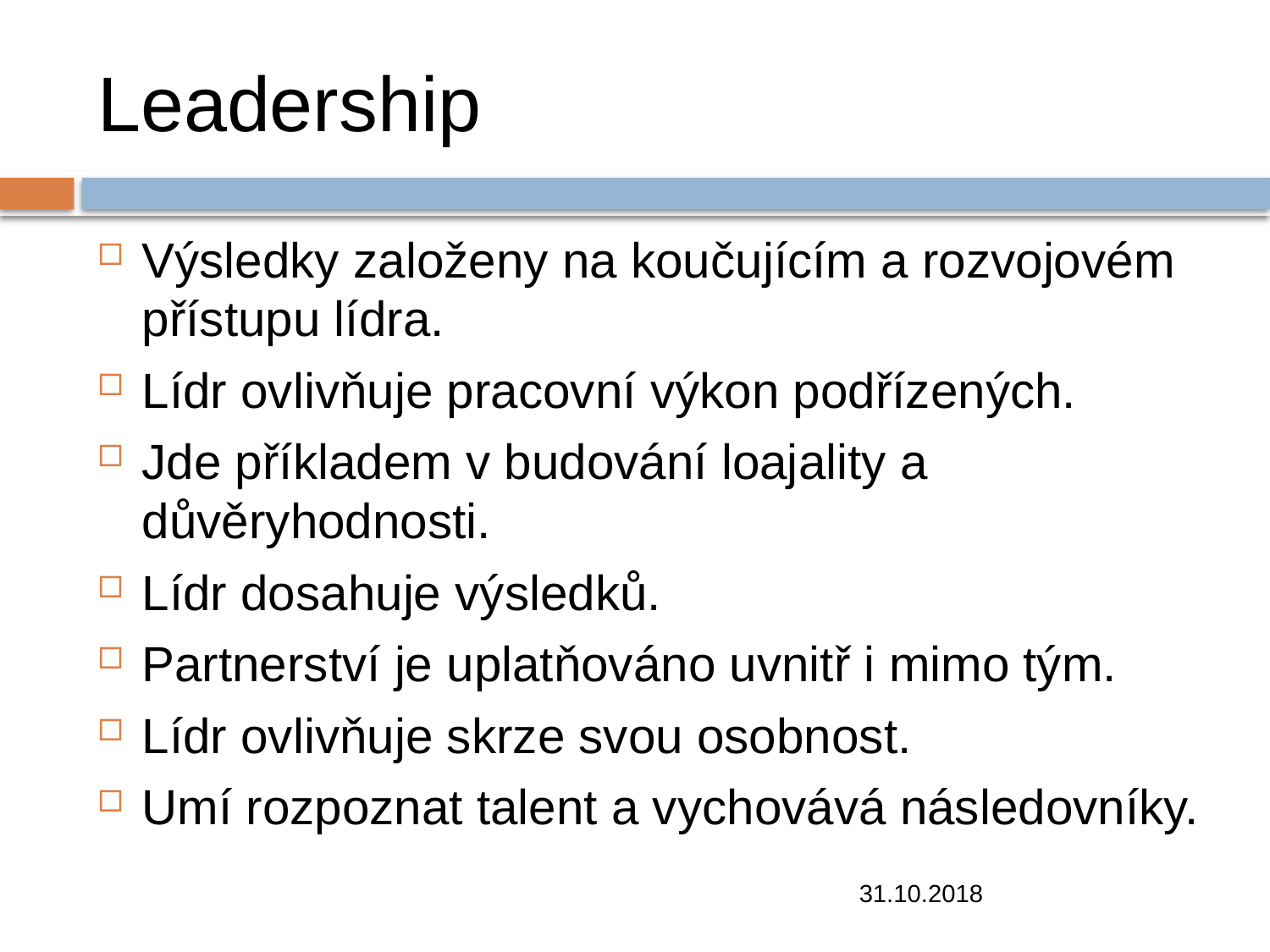

# Leadership
Výsledky založeny na koučujícím a rozvojovém přístupu lídra.
Lídr ovlivňuje pracovní výkon podřízených.
Jde příkladem v budování loajality a důvěryhodnosti.
Lídr dosahuje výsledků.
Partnerství je uplatňováno uvnitř i mimo tým.
Lídr ovlivňuje skrze svou osobnost.
Umí rozpoznat talent a vychovává následovníky.
31.10.2018